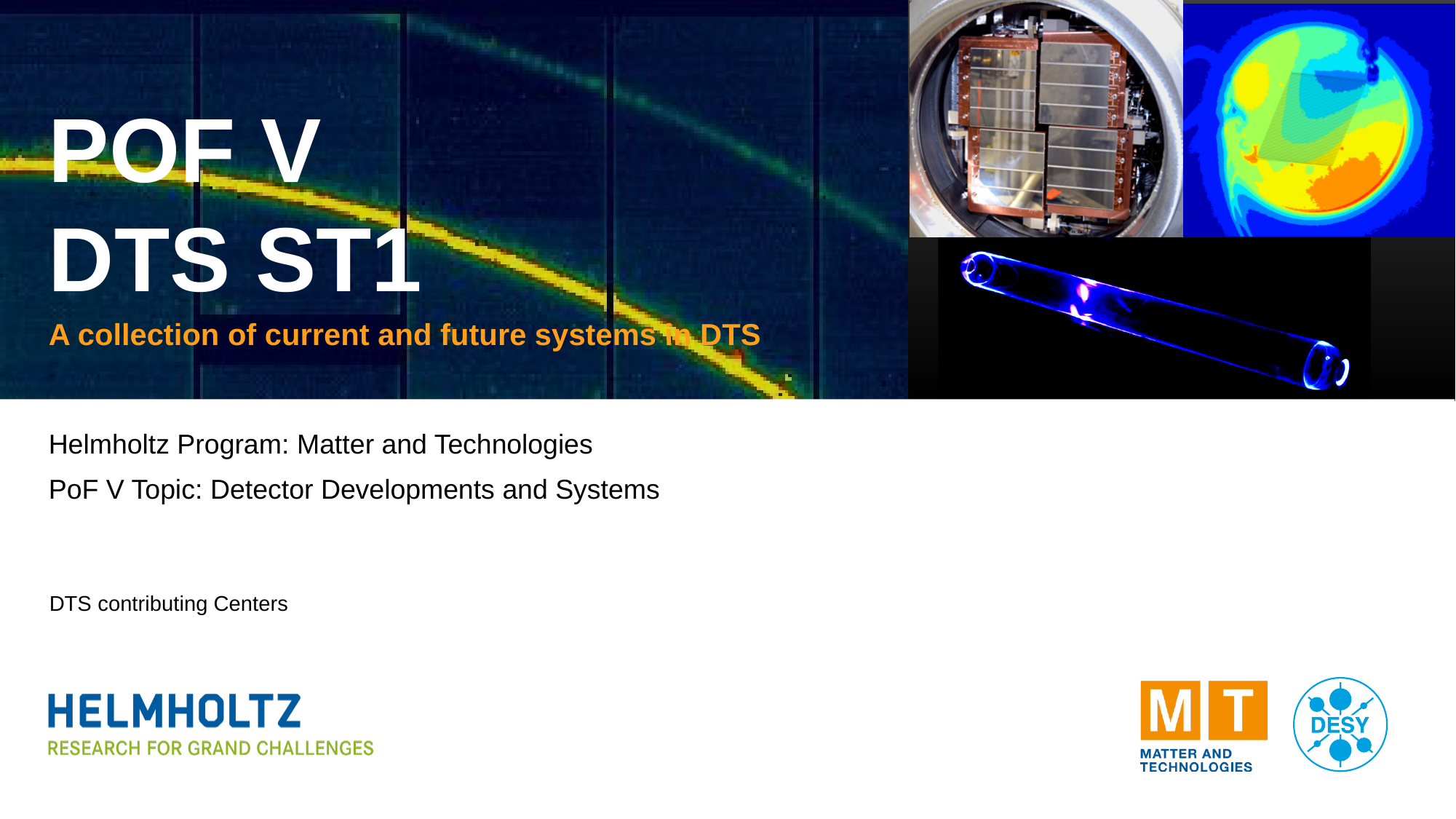

# POF V DTS ST1
A collection of current and future systems in DTS

Helmholtz Program: Matter and Technologies
PoF V Topic: Detector Developments and Systems
DTS contributing Centers